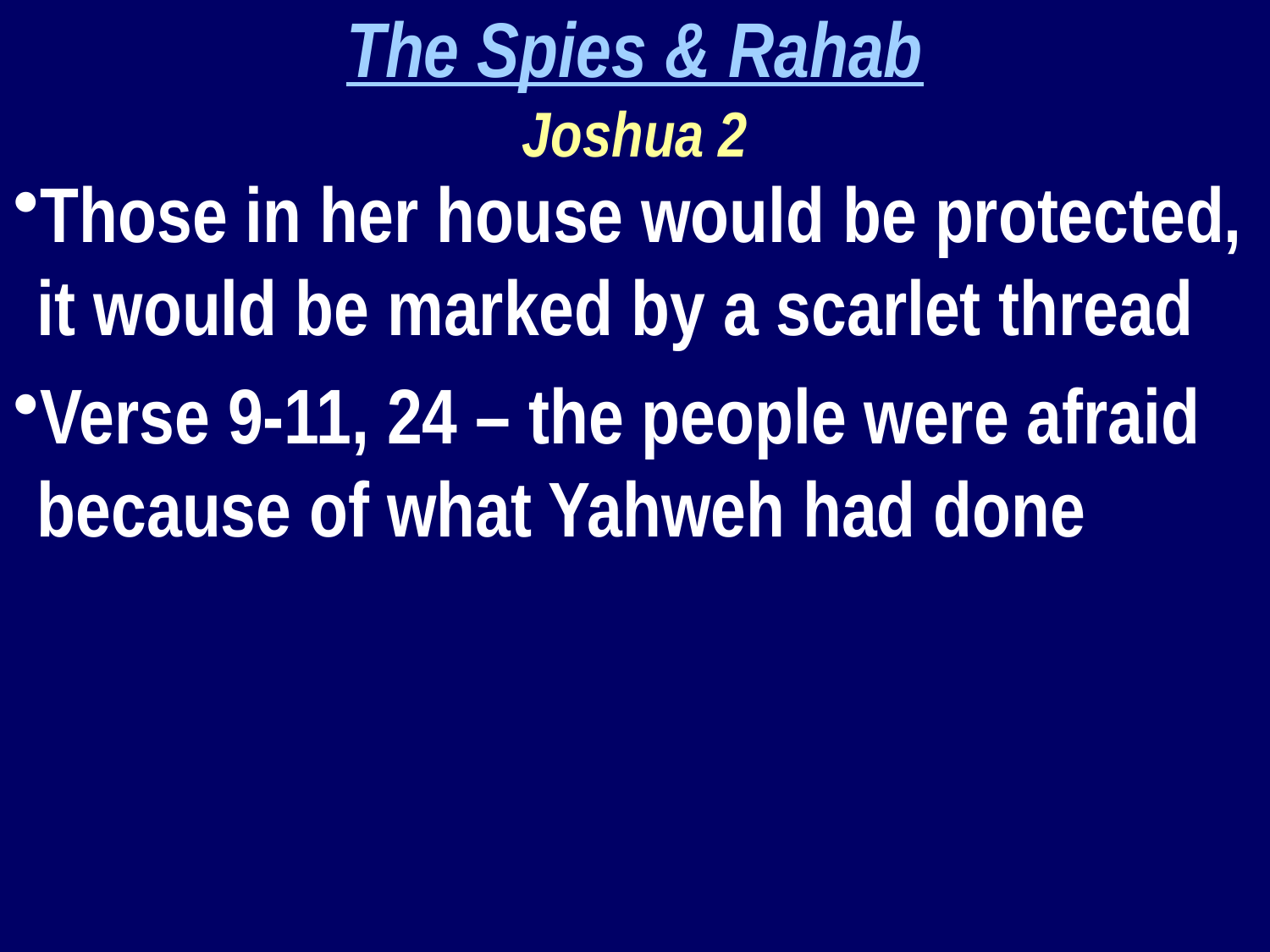

The Spies & Rahab
Joshua 2
Those in her house would be protected, it would be marked by a scarlet thread
Verse 9-11, 24 – the people were afraid because of what Yahweh had done